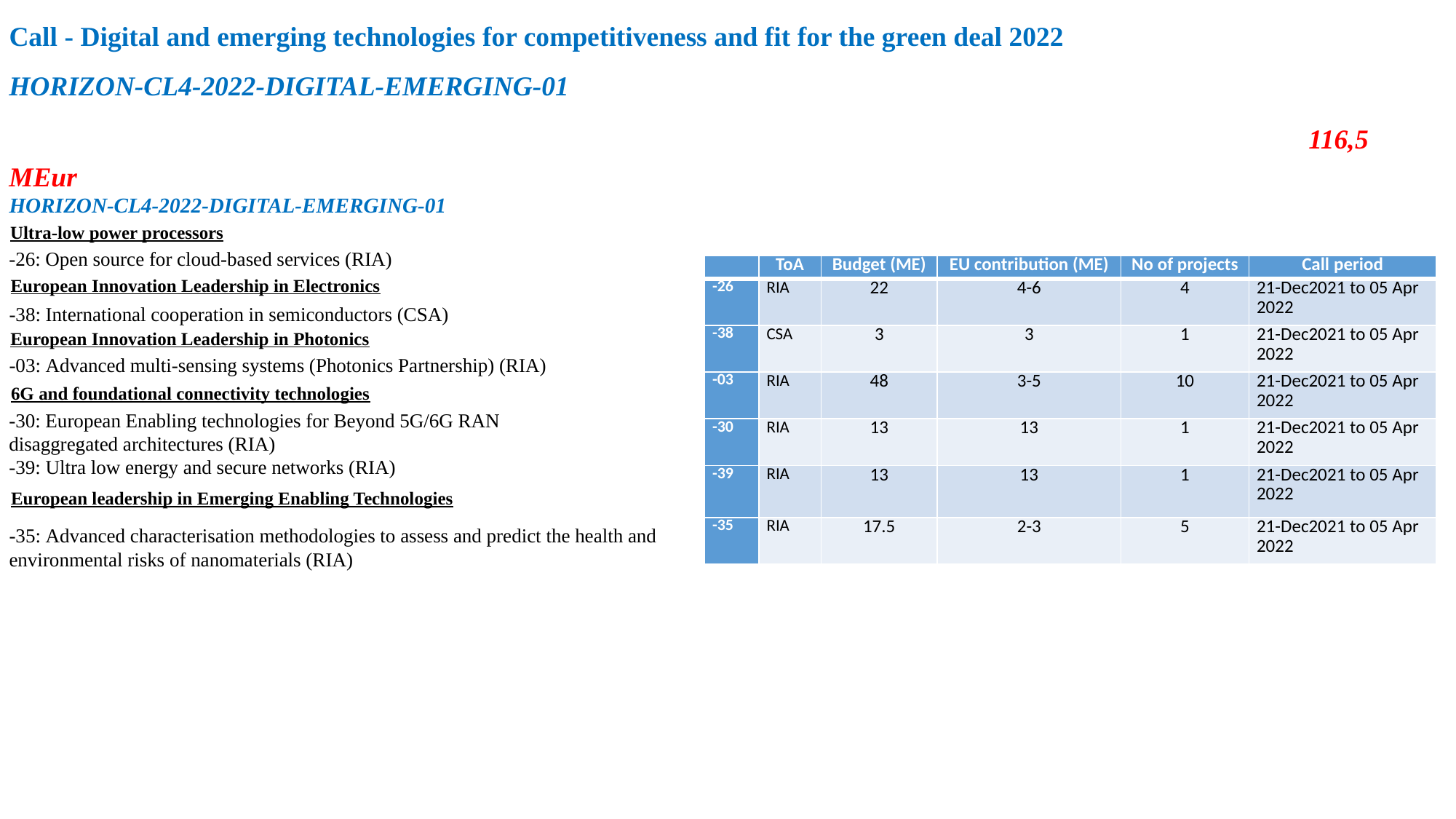

Call - Digital and emerging technologies for competitiveness and fit for the green deal 2022
HORIZON-CL4-2022-DIGITAL-EMERGING-01
                                                                                                                                                                                            116,5 MEur
HORIZON-CL4-2022-DIGITAL-EMERGING-01
Ultra-low power processors
-26: Open source for cloud-based services (RIA)
|  | ToA | Budget (ME) | EU contribution (ME) | No of projects | Call period |
| --- | --- | --- | --- | --- | --- |
| -26 | RIA | 22 | 4-6 | 4 | 21-Dec2021 to 05 Apr 2022 |
| -38 | CSA | 3 | 3 | 1 | 21-Dec2021 to 05 Apr 2022 |
| -03 | RIA | 48 | 3-5 | 10 | 21-Dec2021 to 05 Apr 2022 |
| -30 | RIA | 13 | 13 | 1 | 21-Dec2021 to 05 Apr 2022 |
| -39 | RIA | 13 | 13 | 1 | 21-Dec2021 to 05 Apr 2022 |
| -35 | RIA | 17.5 | 2-3 | 5 | 21-Dec2021 to 05 Apr 2022 |
European Innovation Leadership in Electronics
-38: International cooperation in semiconductors (CSA)
European Innovation Leadership in Photonics
-03: Advanced multi-sensing systems (Photonics Partnership) (RIA)
6G and foundational connectivity technologies
-30: European Enabling technologies for Beyond 5G/6G RAN disaggregated architectures (RIA)
-39: Ultra low energy and secure networks (RIA)
European leadership in Emerging Enabling Technologies
-35: Advanced characterisation methodologies to assess and predict the health and environmental risks of nanomaterials (RIA)